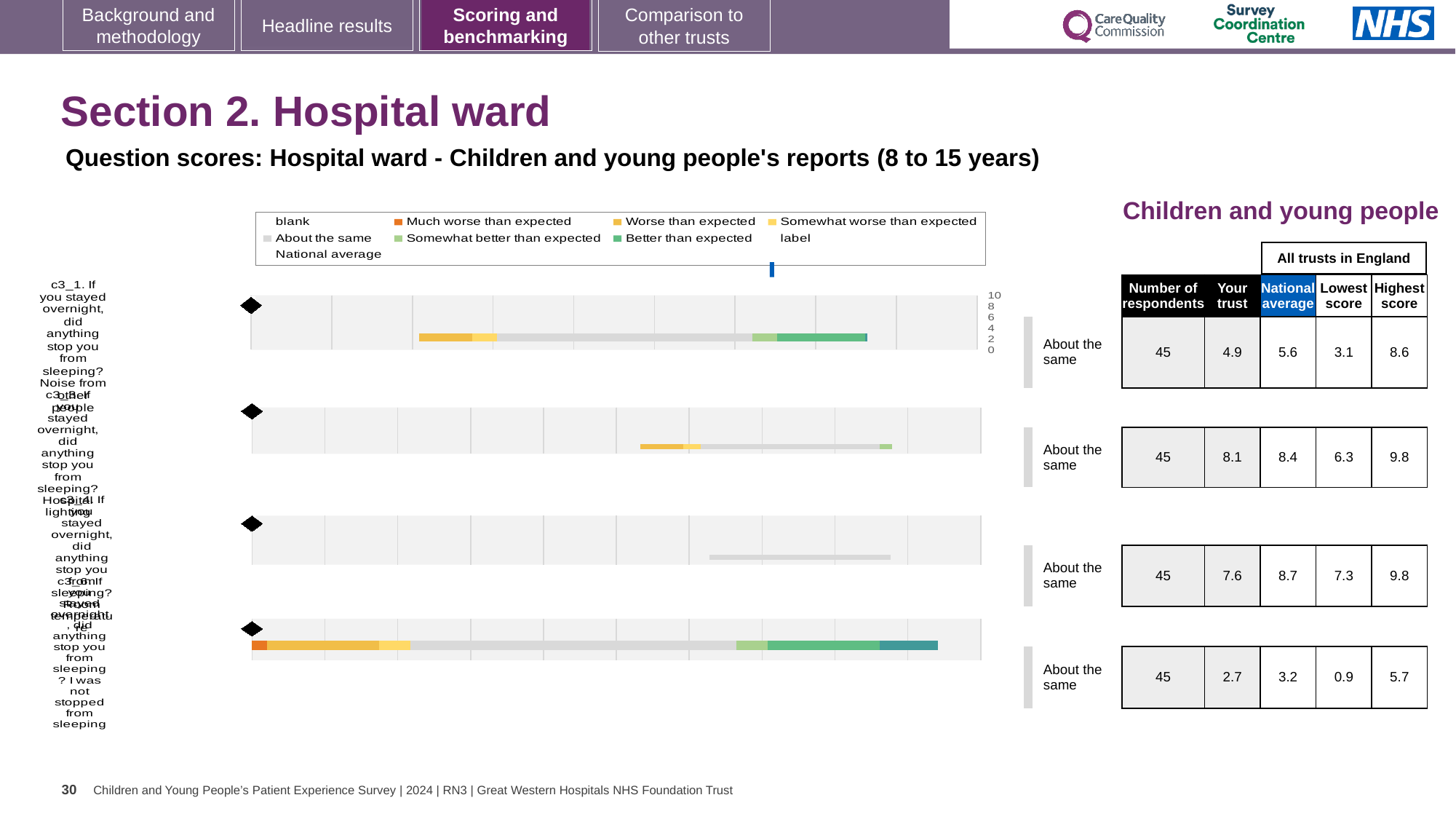

# Section 2. Hospital ward
Question scores: Hospital ward - Children and young people's reports (8 to 15 years)
Children and young people

### Chart

| Category | blank | Much worse than expected | Worse than expected | Somewhat worse than expected | About the same | Somewhat better than expected | Better than expected | Much better than expected | Your trust | National average |  |
|---|---|---|---|---|---|---|---|---|---|---|---|
All trusts in England
|  |  | Number of respondents | Your trust | National average | Lowest score | Highest score |
| --- | --- | --- | --- | --- | --- | --- |
|  | About the same | 45 | 4.9 | 5.6 | 3.1 | 8.6 |
|  |  |  |  |  |  |  |
|  | About the same | 45 | 8.1 | 8.4 | 6.3 | 9.8 |
|  |  |  |  |  |  |  |
|  | About the same | 45 | 7.6 | 8.7 | 7.3 | 9.8 |
|  |  |  |  |  |  |  |
|  | About the same | 45 | 2.7 | 3.2 | 0.9 | 5.7 |
|  |  |  |  |  |  |  |

### Chart

| Category | blank | Much worse than expected | Worse than expected | Somewhat worse than expected | About the same | Somewhat better than expected | Better than expected | Much better than expected | Your Trust | Trust Average |  |
|---|---|---|---|---|---|---|---|---|---|---|---|

### Chart

| Category | blank | Much worse than expected | Worse than expected | Somewhat worse than expected | About the same | Somewhat better than expected | Better than expected | Much better than expected | Your Trust | Trust Average |  |
|---|---|---|---|---|---|---|---|---|---|---|---|

### Chart

| Category | blank | Much worse than expected | Worse than expected | Somewhat worse than expected | About the same | Somewhat better than expected | Better than expected | Much better than expected | Your Trust | Trust Average |  |
|---|---|---|---|---|---|---|---|---|---|---|---|
30